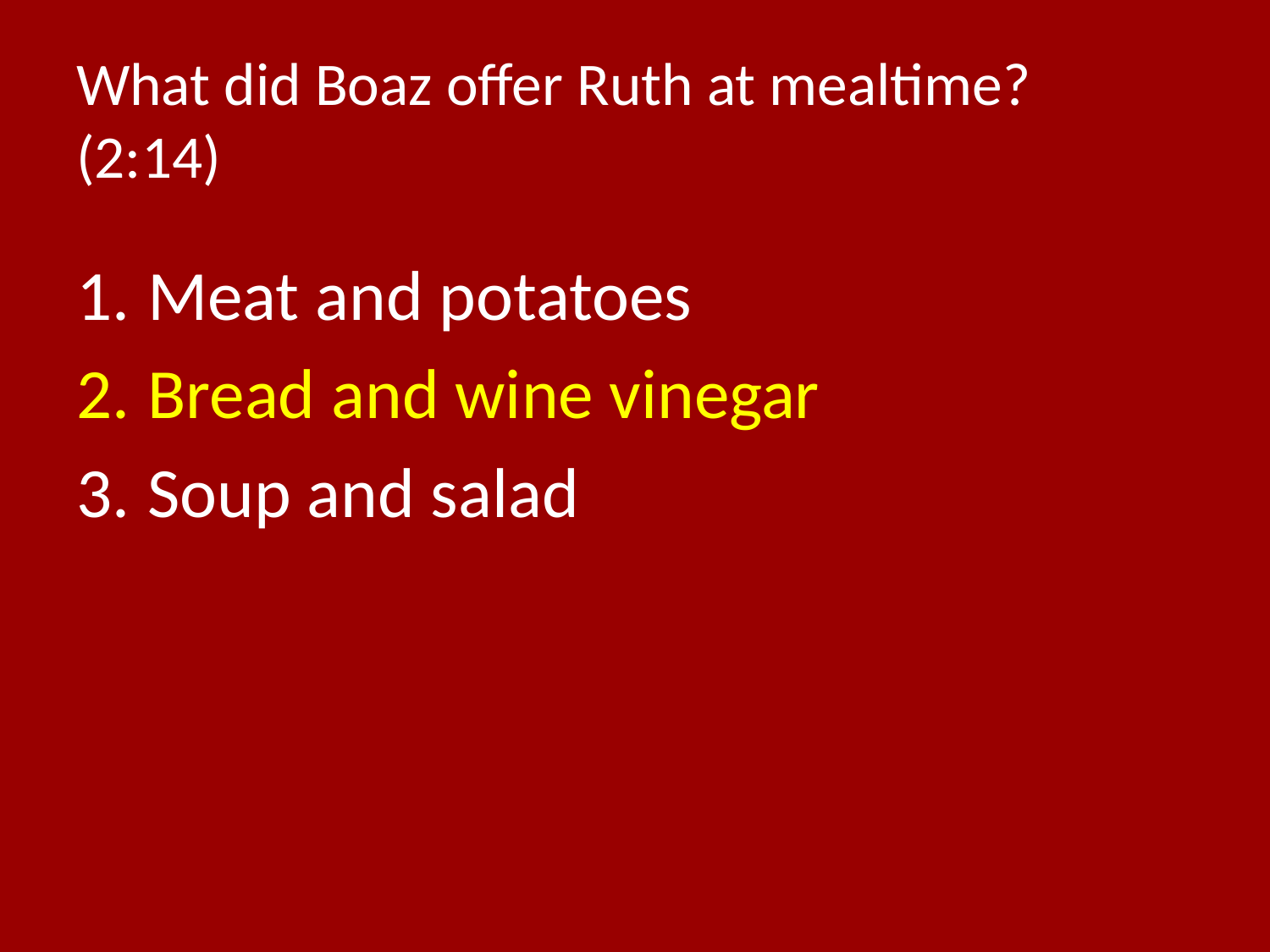

# What did Boaz offer Ruth at mealtime?  (2:14)
Meat and potatoes
Bread and wine vinegar
Soup and salad